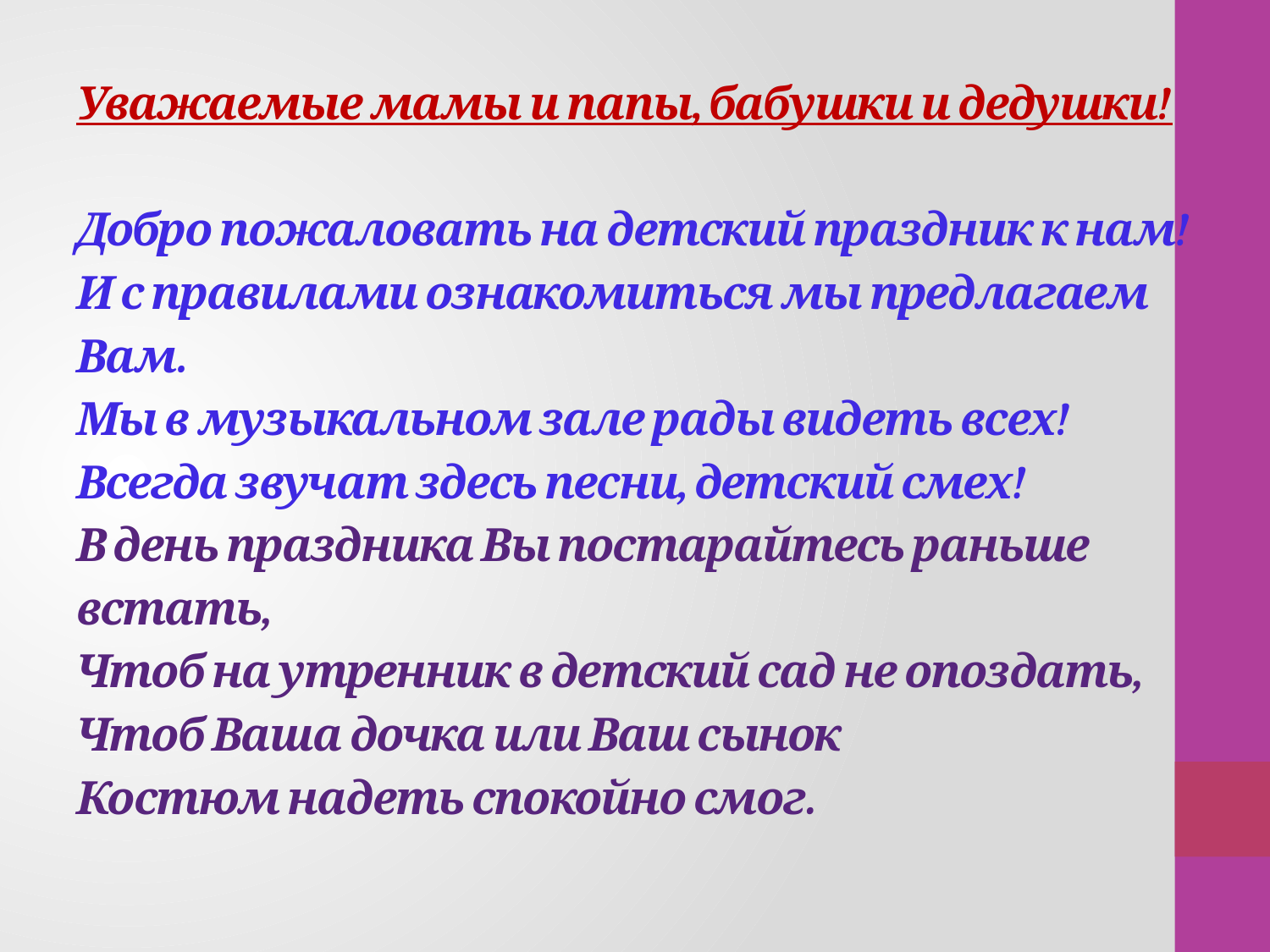

# Уважаемые мамы и папы, бабушки и дедушки! Добро пожаловать на детский праздник к нам! И с правилами ознакомиться мы предлагаем Вам. Мы в музыкальном зале рады видеть всех! Всегда звучат здесь песни, детский смех! В день праздника Вы постарайтесь раньше встать, Чтоб на утренник в детский сад не опоздать, Чтоб Ваша дочка или Ваш сынок Костюм надеть спокойно смог.